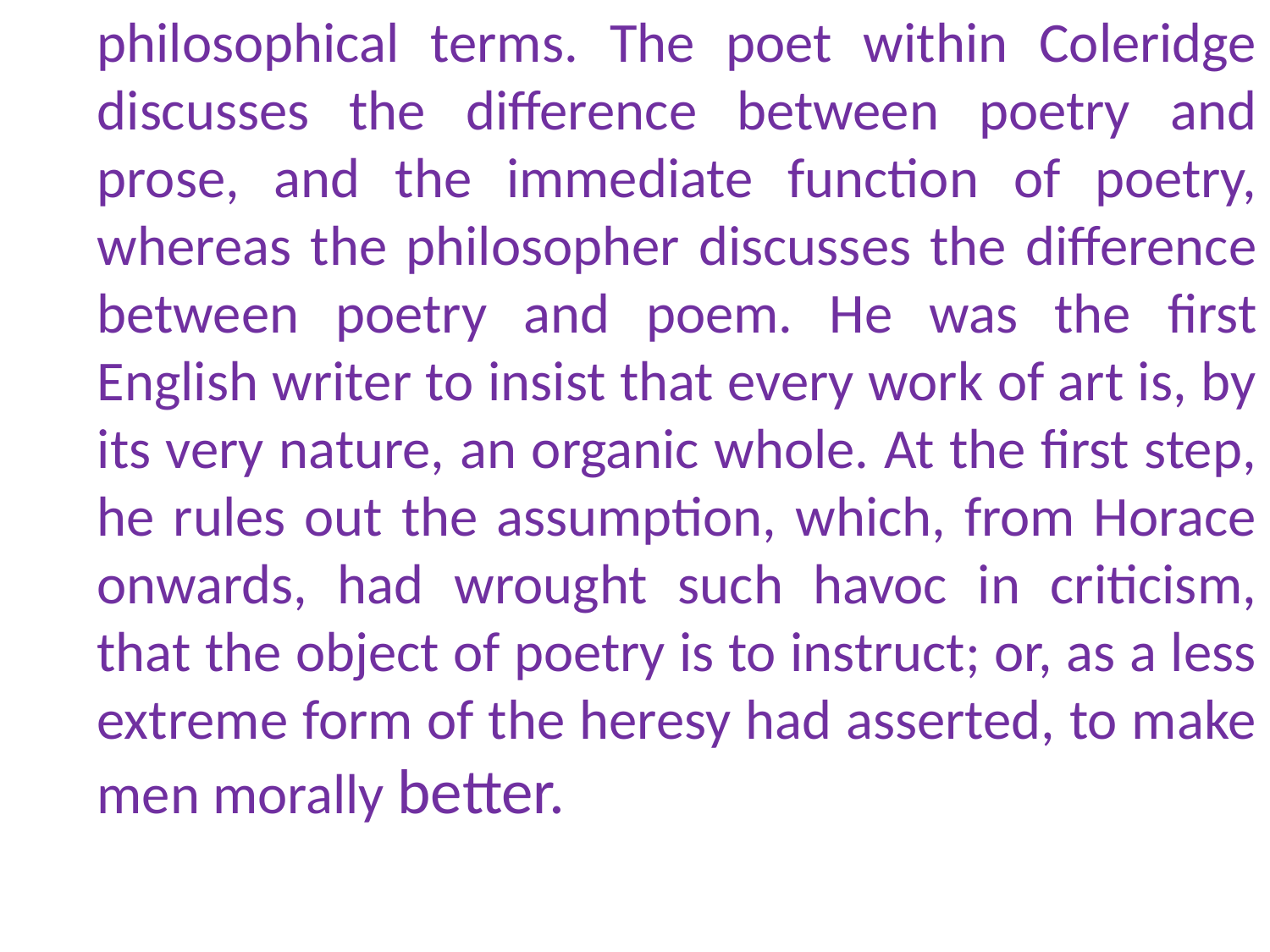

philosophical terms. The poet within Coleridge discusses the difference between poetry and prose, and the immediate function of poetry, whereas the philosopher discusses the difference between poetry and poem. He was the first English writer to insist that every work of art is, by its very nature, an organic whole. At the first step, he rules out the assumption, which, from Horace onwards, had wrought such havoc in criticism, that the object of poetry is to instruct; or, as a less extreme form of the heresy had asserted, to make men morally better.